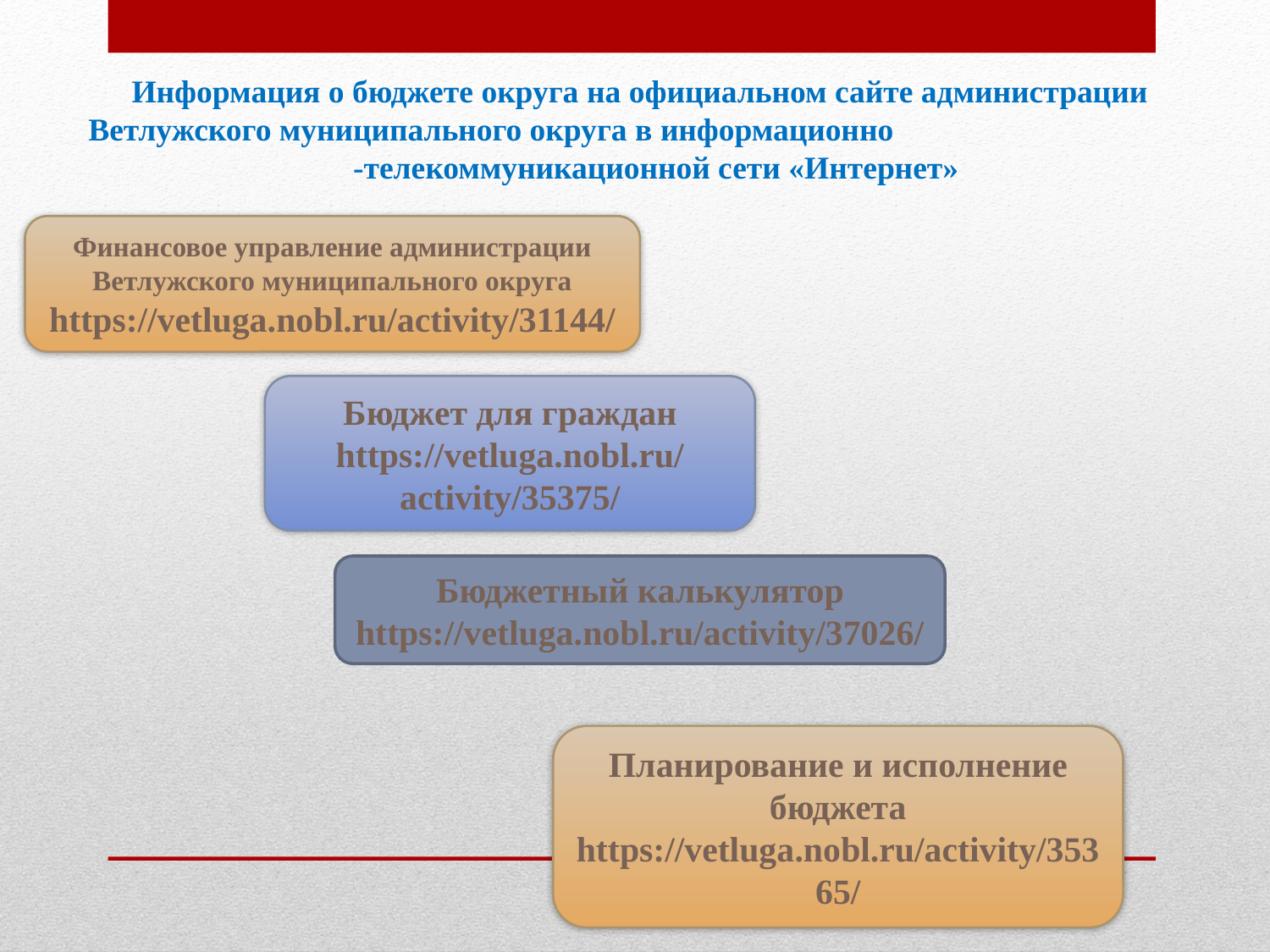

Информация о бюджете округа на официальном сайте администрации
Ветлужского муниципального округа в информационно                                          -телекоммуникационной сети «Интернет»
Финансовое управление администрации Ветлужского муниципального округа https://vetluga.nobl.ru/activity/31144/
Бюджет для граждан
https://vetluga.nobl.ru/activity/35375/
Бюджетный калькулятор
https://vetluga.nobl.ru/activity/37026/
Планирование и исполнение бюджета https://vetluga.nobl.ru/activity/35365/